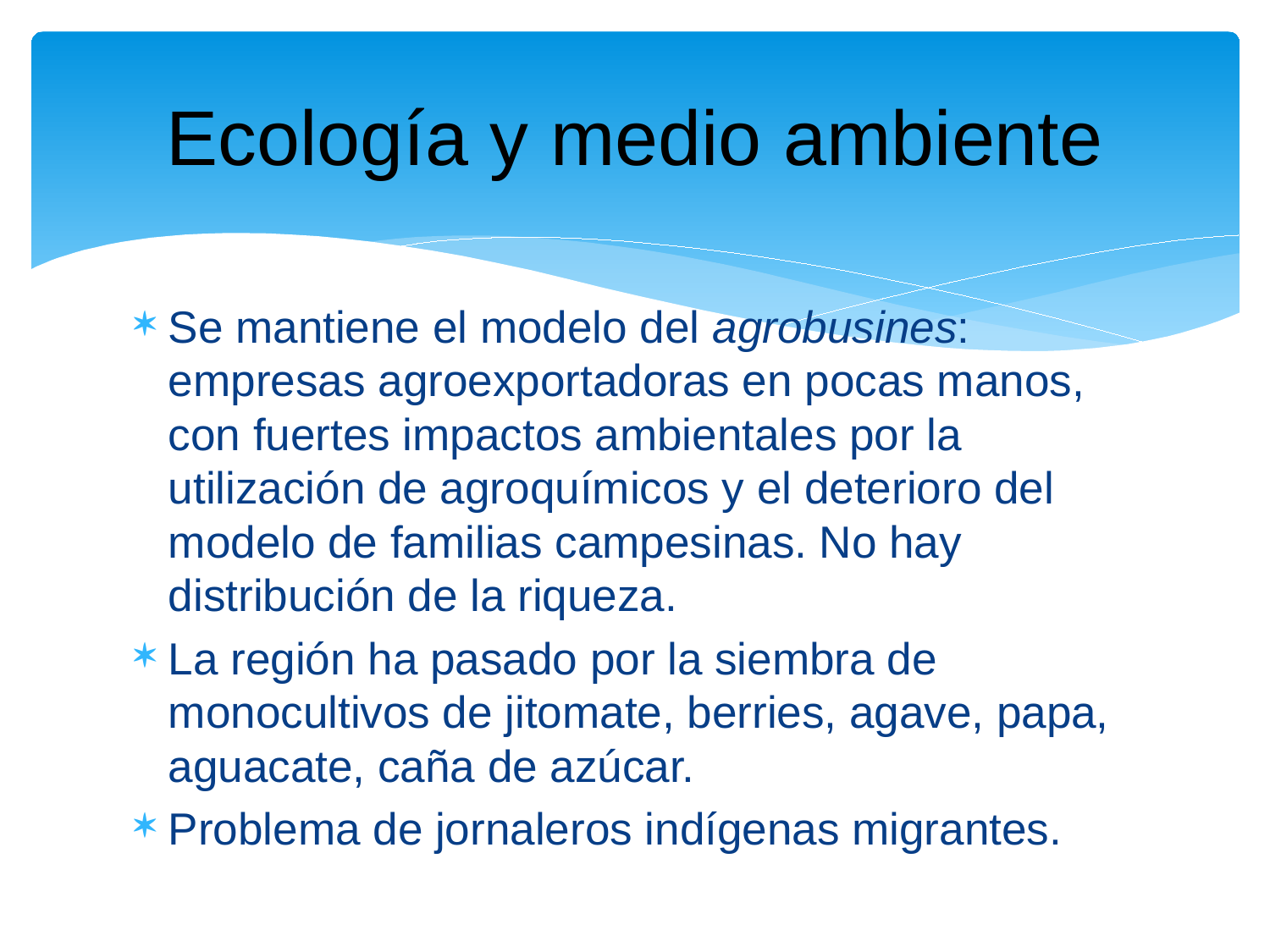

# Ecología y medio ambiente
Se mantiene el modelo del agrobusines: empresas agroexportadoras en pocas manos, con fuertes impactos ambientales por la utilización de agroquímicos y el deterioro del modelo de familias campesinas. No hay distribución de la riqueza.
La región ha pasado por la siembra de monocultivos de jitomate, berries, agave, papa, aguacate, caña de azúcar.
Problema de jornaleros indígenas migrantes.